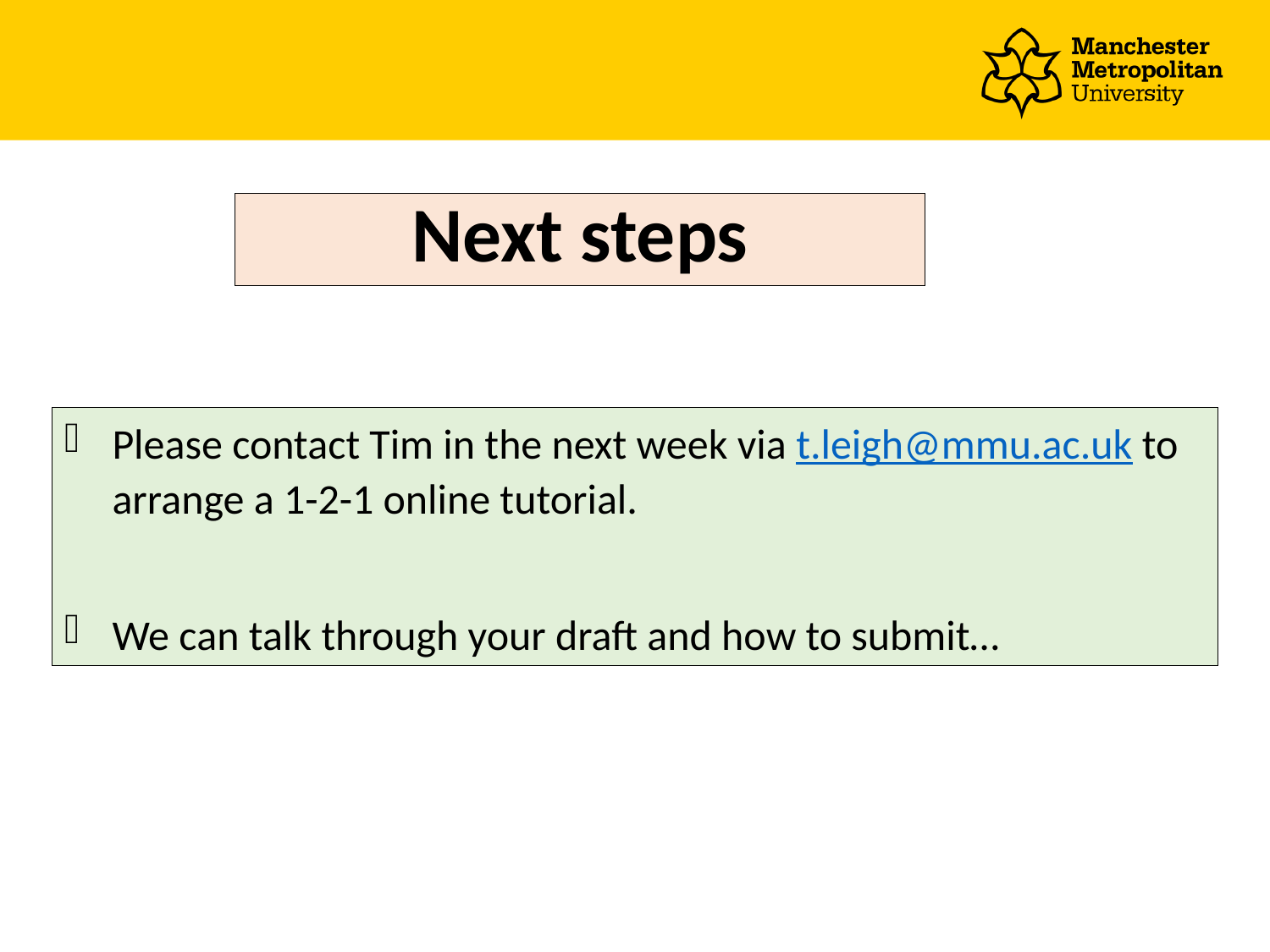

# Next steps
Please contact Tim in the next week via t.leigh@mmu.ac.uk to arrange a 1-2-1 online tutorial.

We can talk through your draft and how to submit…